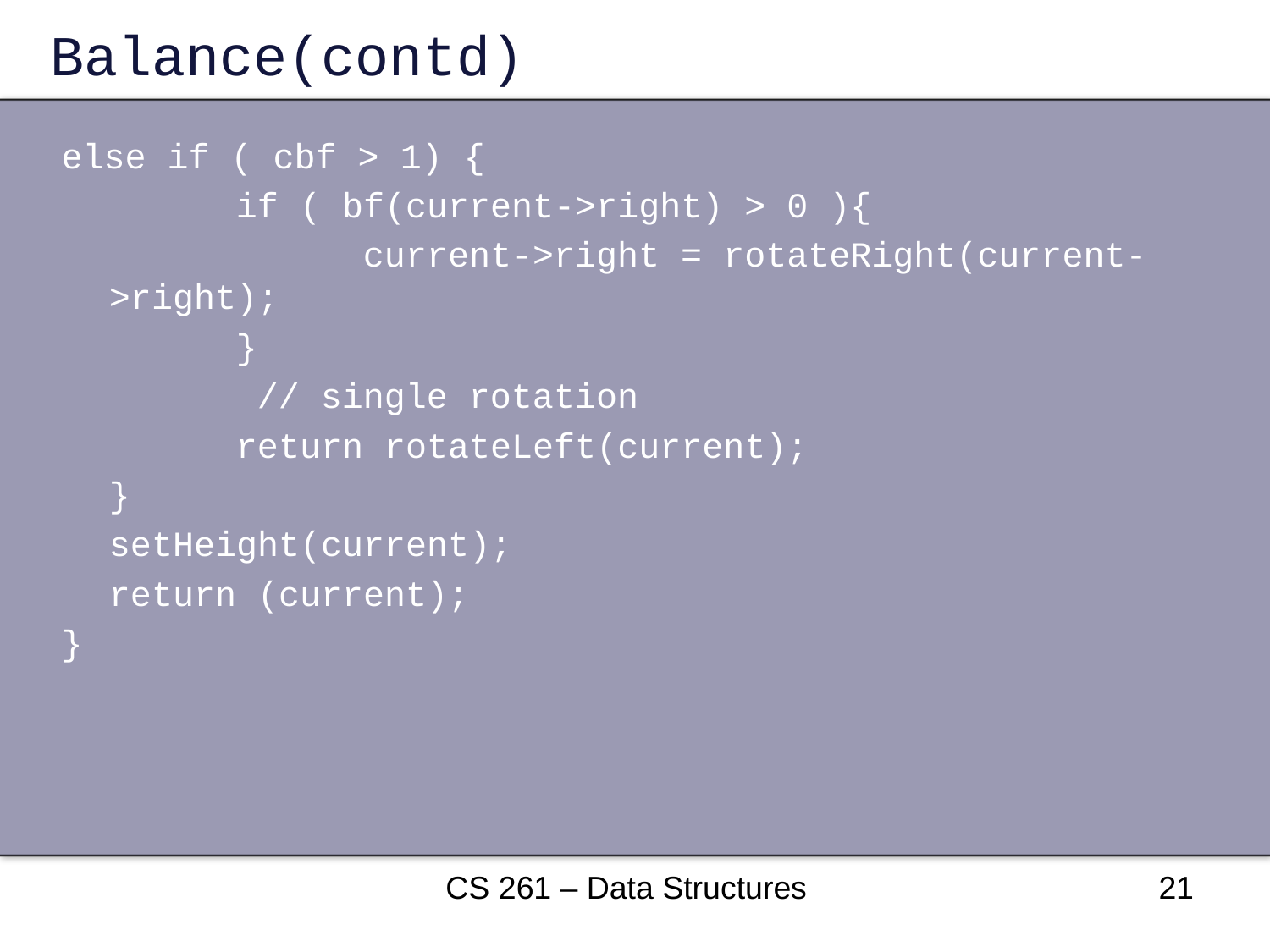

# Balance(contd)
else if ( cbf > 1) {
		if ( bf(current->right) > 0 ){
			current->right = rotateRight(current->right);
		}
		 // single rotation
		return rotateLeft(current);
	}
	setHeight(current);
	return (current);
}

CS 261 – Data Structures
21